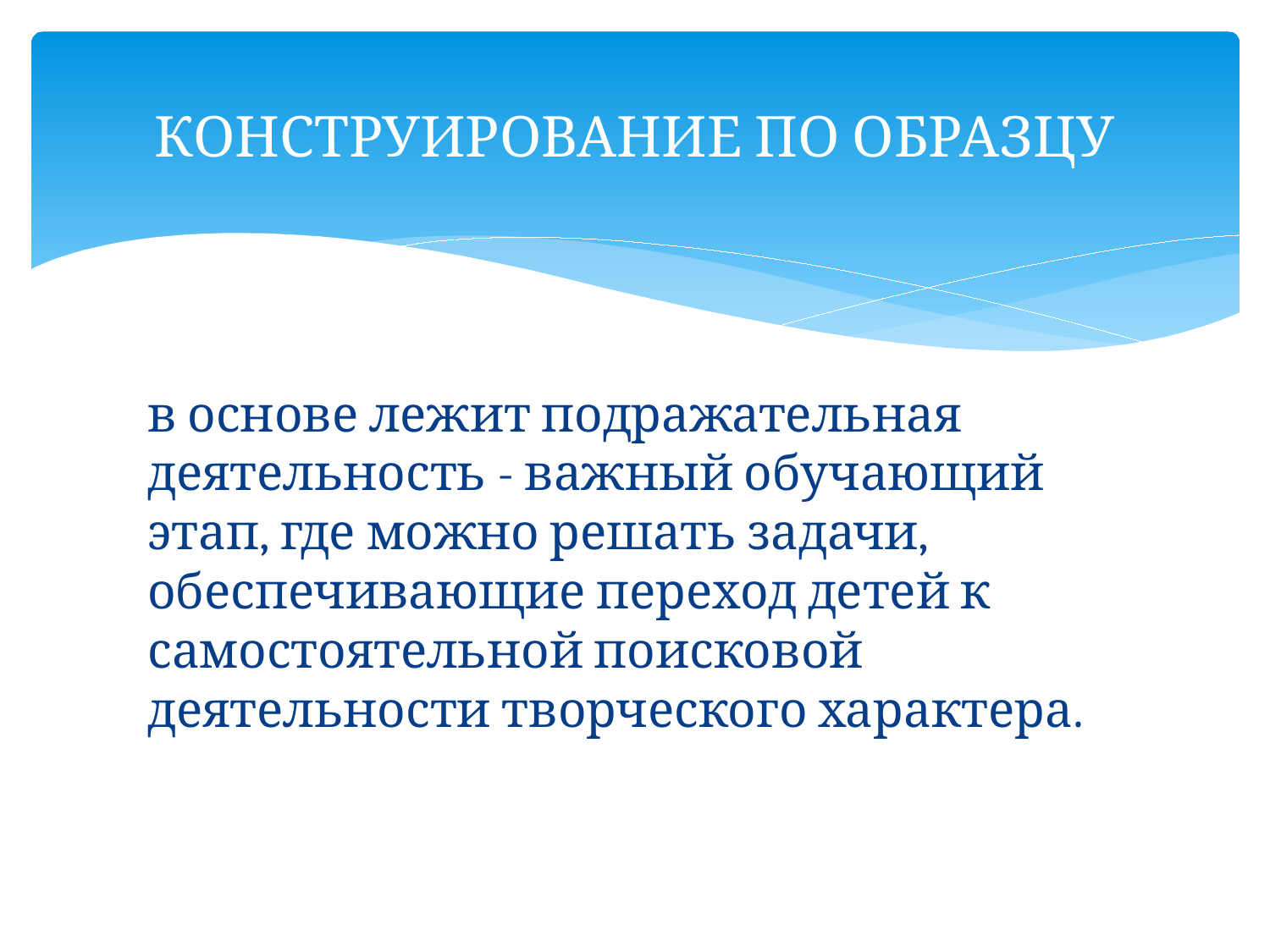

# КОНСТРУИРОВАНИЕ ПО ОБРАЗЦУ
в основе лежит подражательная деятельность - важный обучающий этап, где можно решать задачи, обеспечивающие переход детей к самостоятельной поисковой деятельности творческого характера.